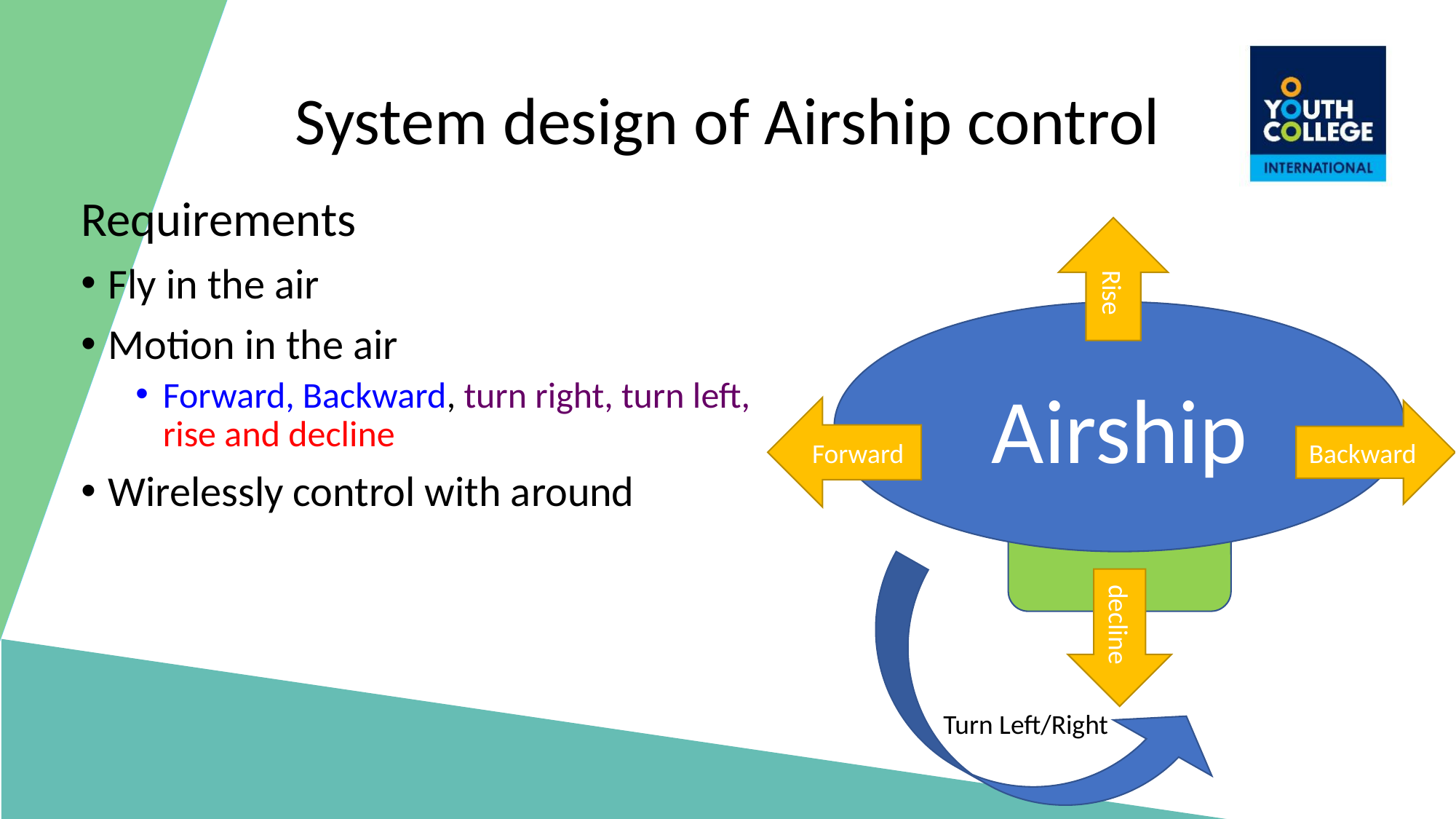

# System design of Airship control
Requirements
Fly in the air
Motion in the air
Forward, Backward, turn right, turn left, rise and decline
Wirelessly control with around

Rise
Airship
Forward
Backward

decline

Turn Left/Right